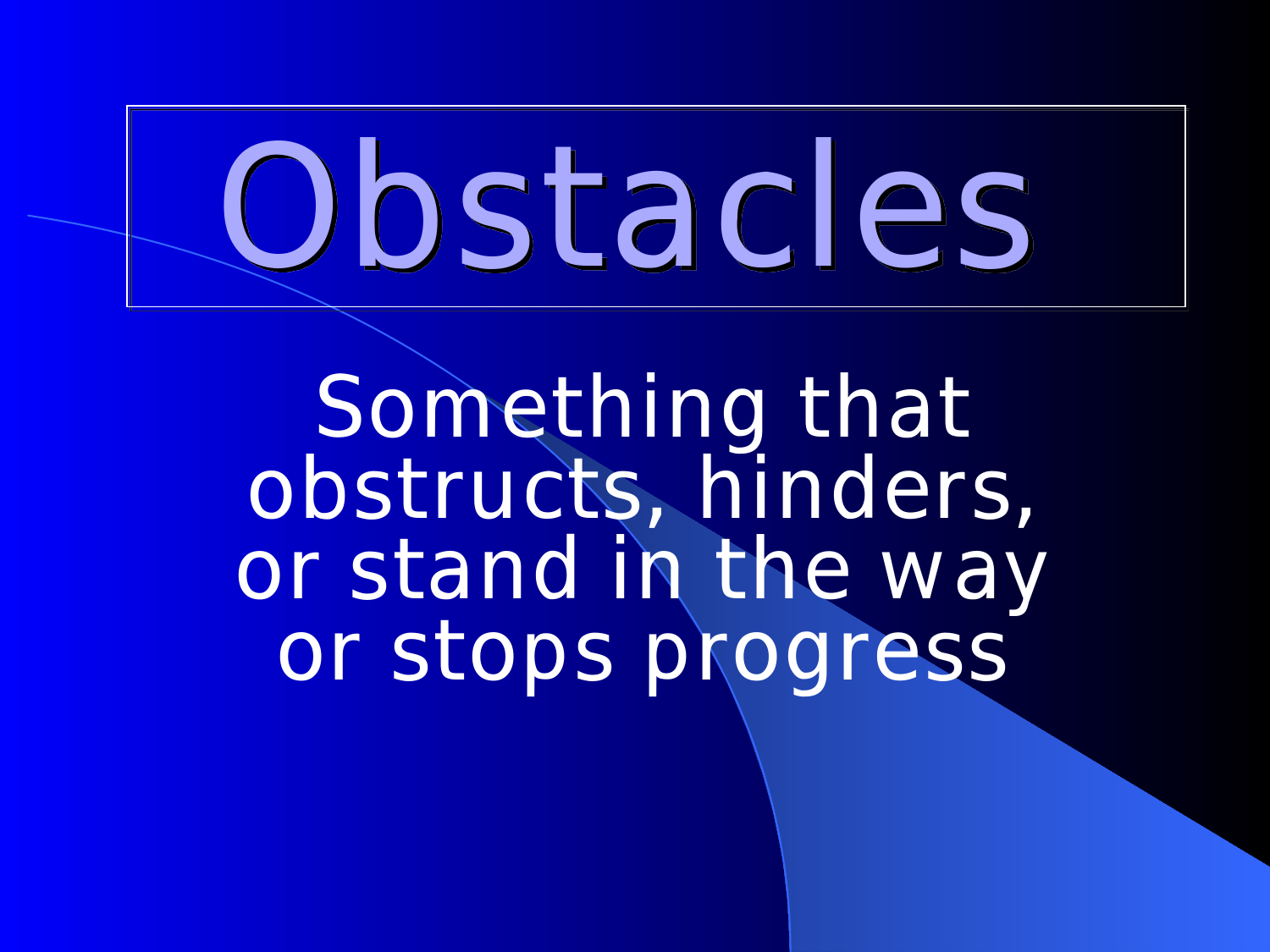

# Obstacles
Something that obstructs, hinders, or stand in the way or stops progress